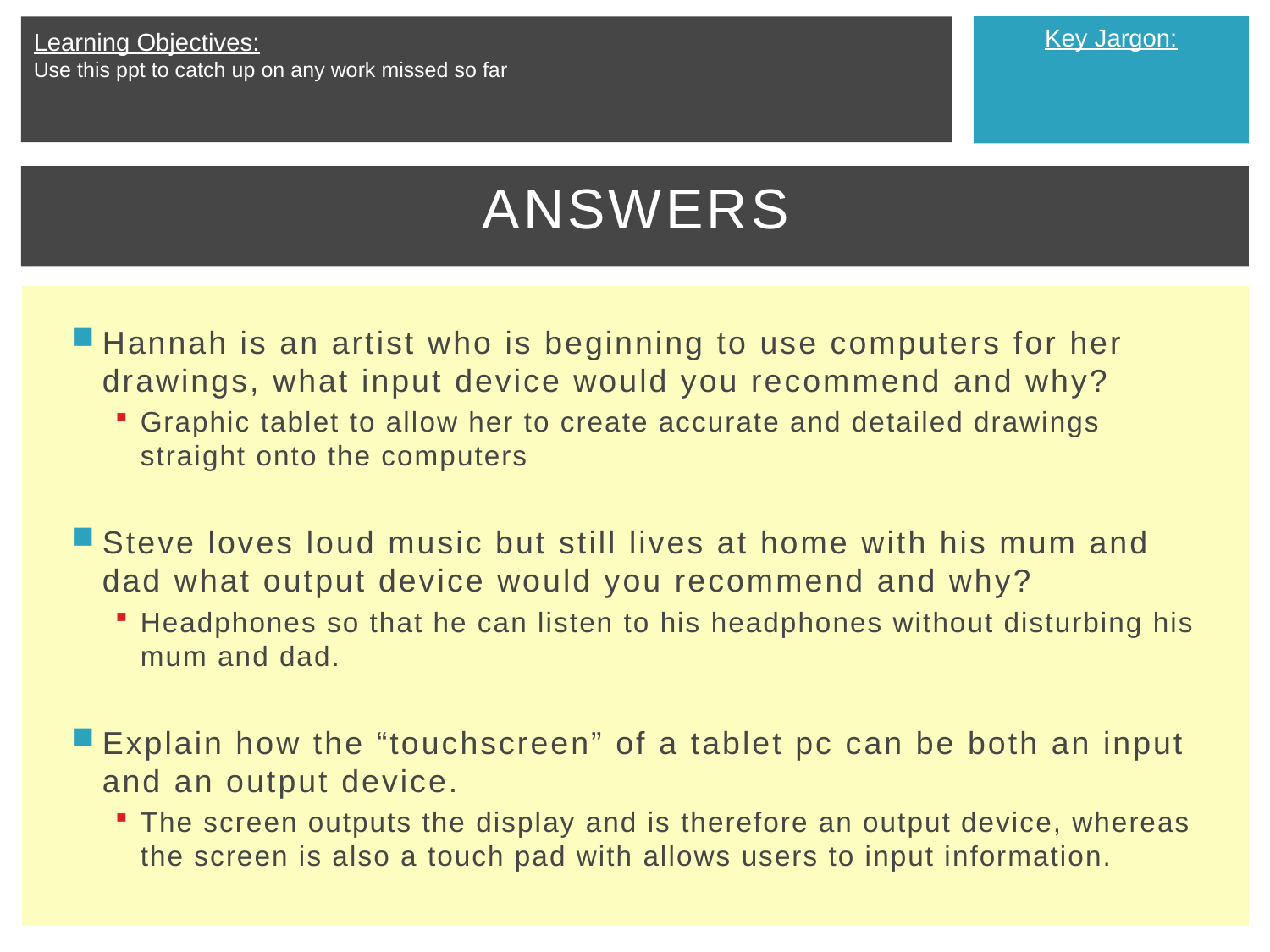

# Answers
Hannah is an artist who is beginning to use computers for her drawings, what input device would you recommend and why?
Graphic tablet to allow her to create accurate and detailed drawings straight onto the computers

Steve loves loud music but still lives at home with his mum and dad what output device would you recommend and why?
Headphones so that he can listen to his headphones without disturbing his mum and dad.

Explain how the “touchscreen” of a tablet pc can be both an input and an output device.
The screen outputs the display and is therefore an output device, whereas the screen is also a touch pad with allows users to input information.